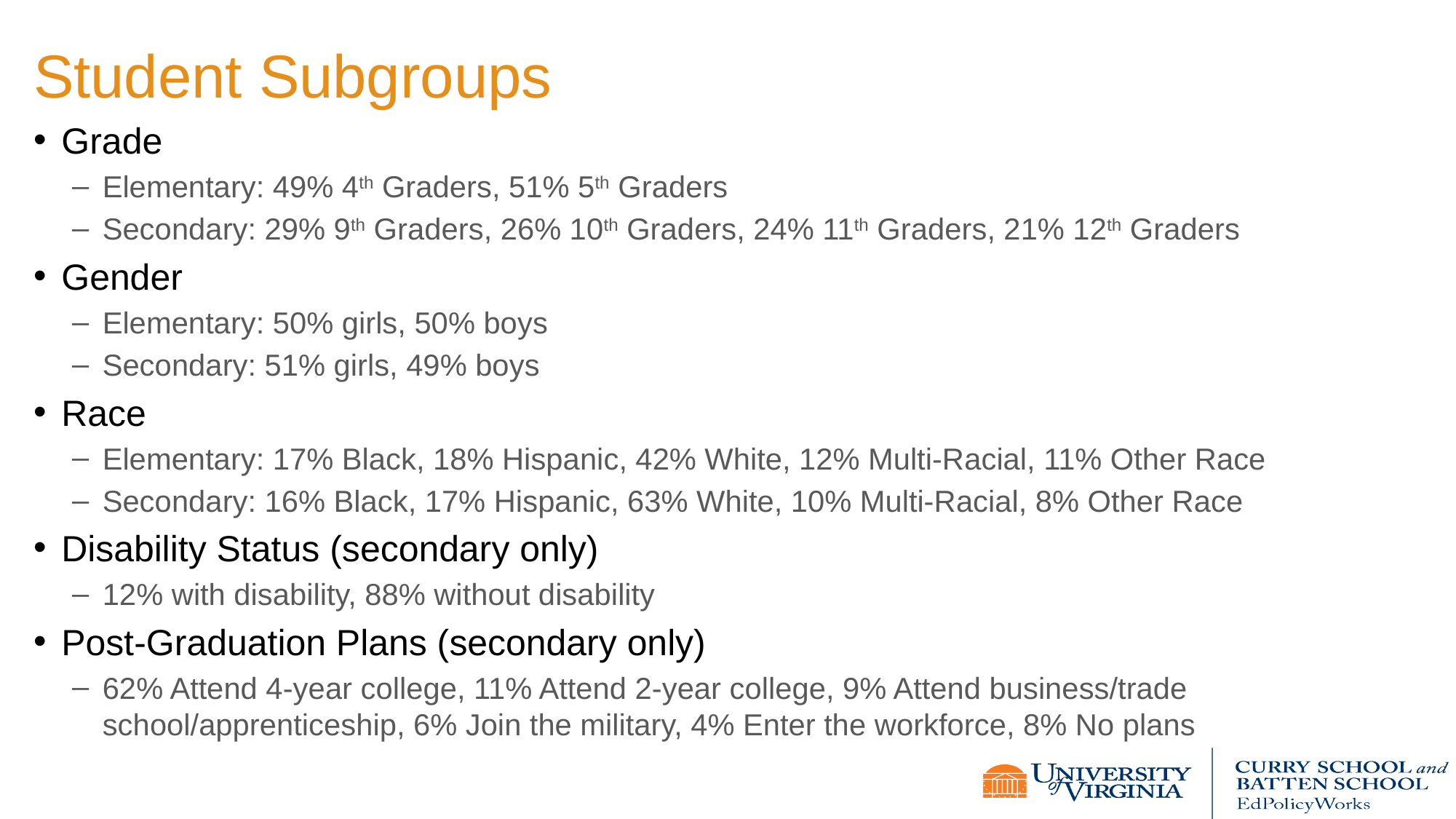

# Student Subgroups
Grade
Elementary: 49% 4th Graders, 51% 5th Graders
Secondary: 29% 9th Graders, 26% 10th Graders, 24% 11th Graders, 21% 12th Graders
Gender
Elementary: 50% girls, 50% boys
Secondary: 51% girls, 49% boys
Race
Elementary: 17% Black, 18% Hispanic, 42% White, 12% Multi-Racial, 11% Other Race
Secondary: 16% Black, 17% Hispanic, 63% White, 10% Multi-Racial, 8% Other Race
Disability Status (secondary only)
12% with disability, 88% without disability
Post-Graduation Plans (secondary only)
62% Attend 4-year college, 11% Attend 2-year college, 9% Attend business/trade school/apprenticeship, 6% Join the military, 4% Enter the workforce, 8% No plans